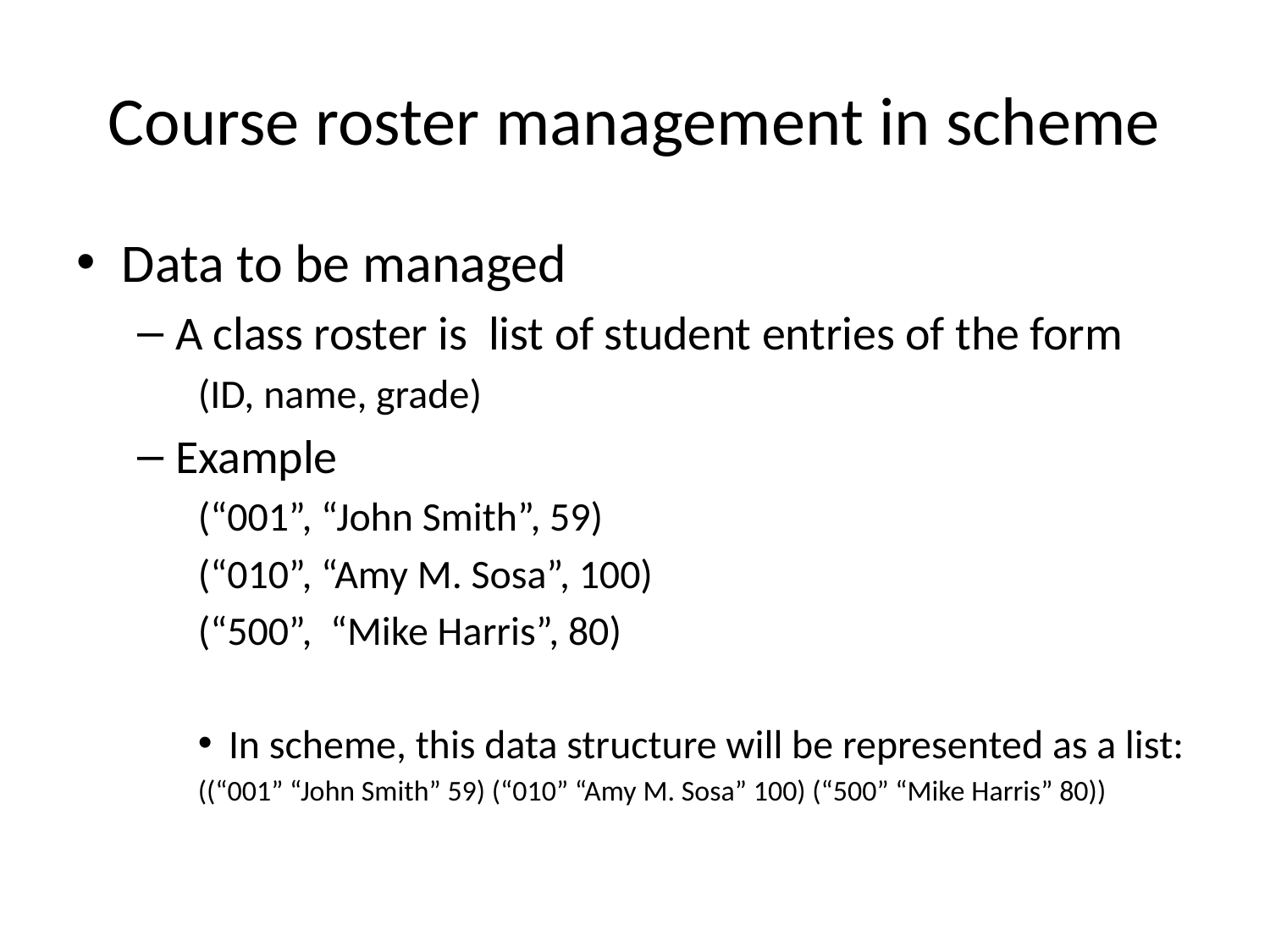

# Course roster management in scheme
Data to be managed
A class roster is  list of student entries of the form
(ID, name, grade)
Example
(“001”, “John Smith”, 59)
(“010”, “Amy M. Sosa”, 100)
(“500”,  “Mike Harris”, 80)

In scheme, this data structure will be represented as a list:
((“001” “John Smith” 59) (“010” “Amy M. Sosa” 100) (“500” “Mike Harris” 80))